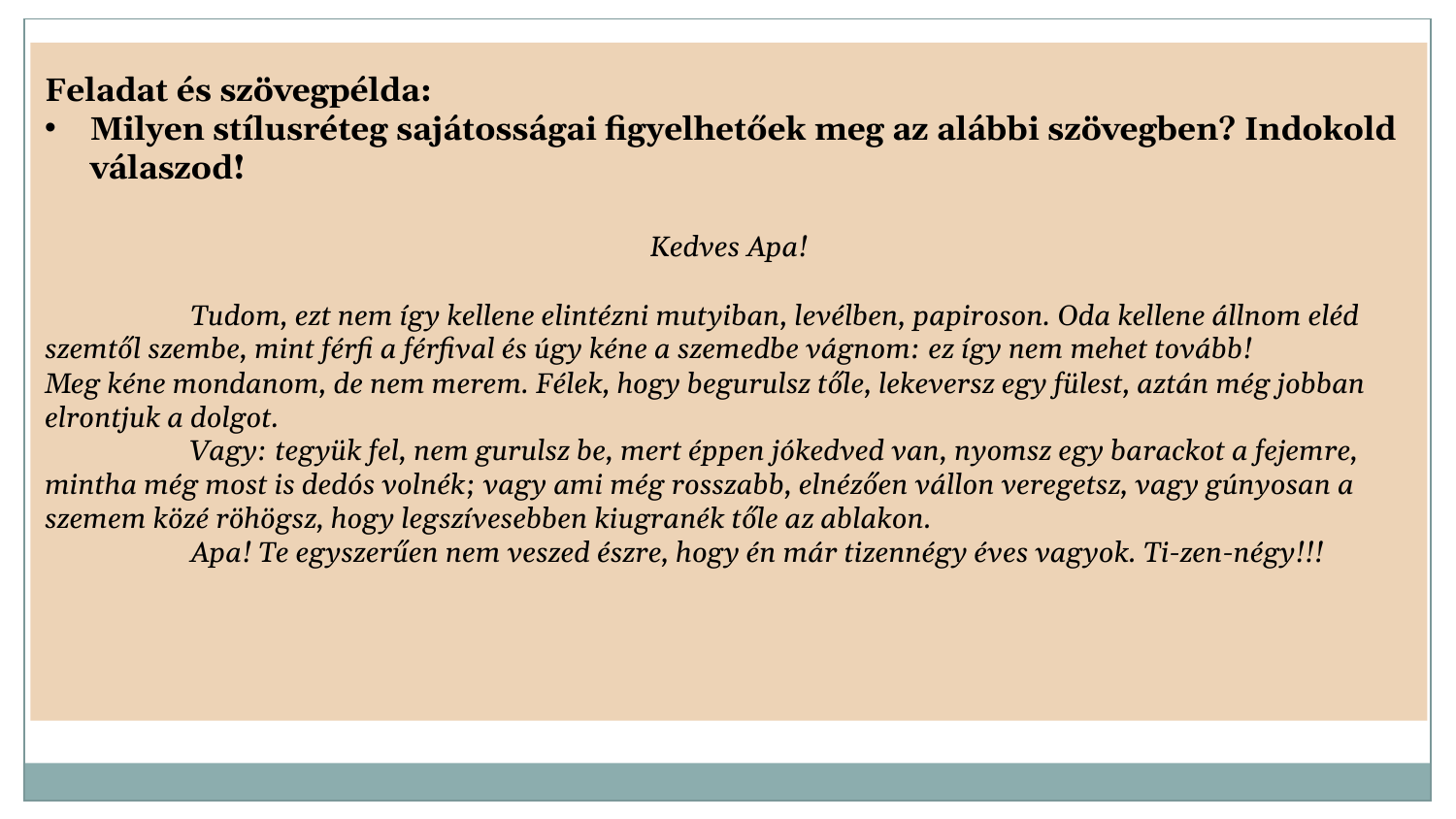

Feladat és szövegpélda:
Milyen stílusréteg sajátosságai figyelhetőek meg az alábbi szövegben? Indokold válaszod!

Kedves Apa!

	Tudom, ezt nem így kellene elintézni mutyiban, levélben, papiroson. Oda kellene állnom eléd szemtől szembe, mint férfi a férfival és úgy kéne a szemedbe vágnom: ez így nem mehet tovább!
Meg kéne mondanom, de nem merem. Félek, hogy begurulsz tőle, lekeversz egy fülest, aztán még jobban elrontjuk a dolgot.
	Vagy: tegyük fel, nem gurulsz be, mert éppen jókedved van, nyomsz egy barackot a fejemre, mintha még most is dedós volnék; vagy ami még rosszabb, elnézően vállon veregetsz, vagy gúnyosan a szemem közé röhögsz, hogy legszívesebben kiugranék tőle az ablakon.
	Apa! Te egyszerűen nem veszed észre, hogy én már tizennégy éves vagyok. Ti-zen-négy!!!